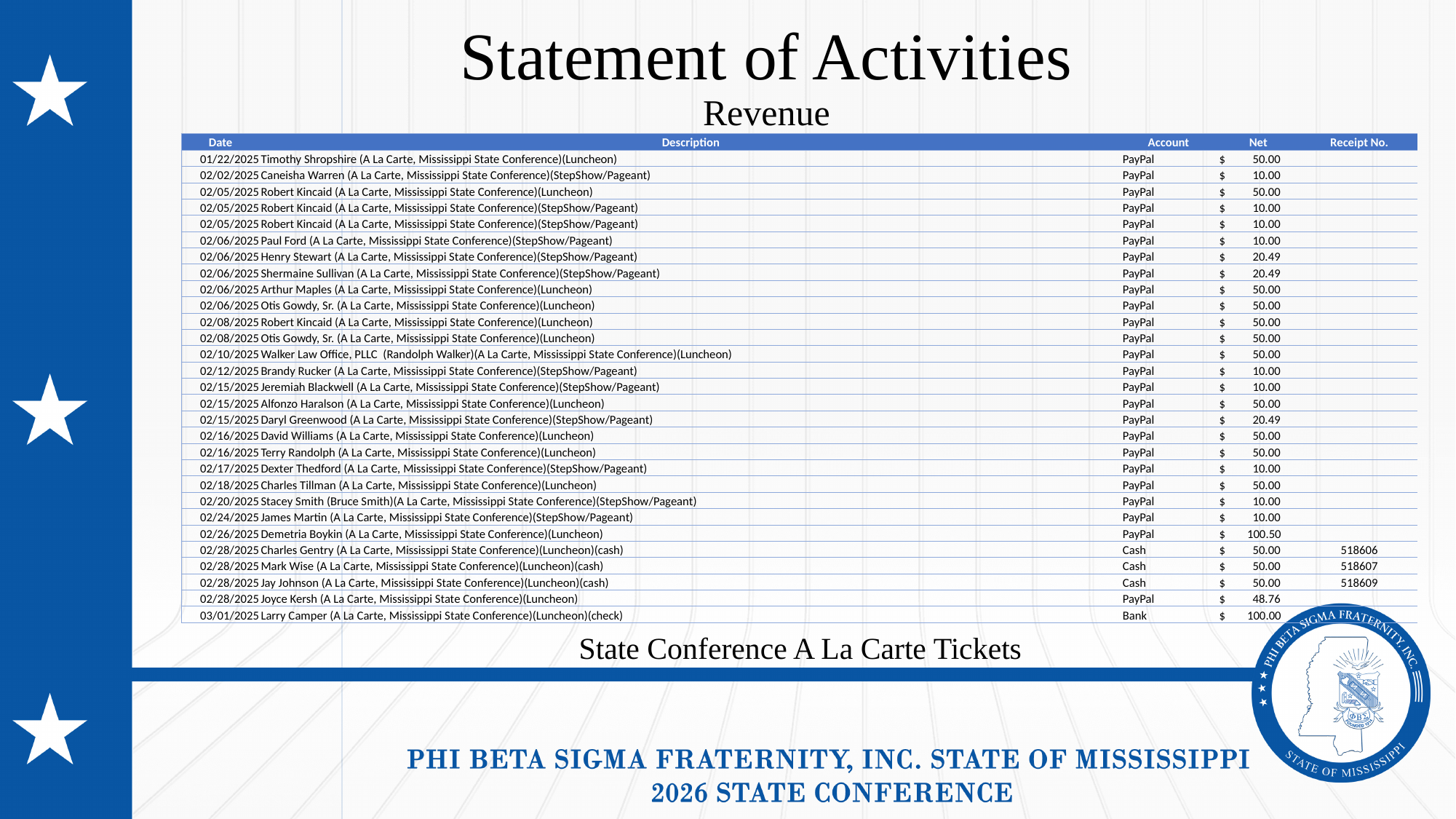

# Statement of Activities Revenue
| Date | Description | Account | Net | Receipt No. |
| --- | --- | --- | --- | --- |
| 01/22/2025 | Timothy Shropshire (A La Carte, Mississippi State Conference)(Luncheon) | PayPal | $ 50.00 |  |
| 02/02/2025 | Caneisha Warren (A La Carte, Mississippi State Conference)(StepShow/Pageant) | PayPal | $ 10.00 |  |
| 02/05/2025 | Robert Kincaid (A La Carte, Mississippi State Conference)(Luncheon) | PayPal | $ 50.00 |  |
| 02/05/2025 | Robert Kincaid (A La Carte, Mississippi State Conference)(StepShow/Pageant) | PayPal | $ 10.00 |  |
| 02/05/2025 | Robert Kincaid (A La Carte, Mississippi State Conference)(StepShow/Pageant) | PayPal | $ 10.00 |  |
| 02/06/2025 | Paul Ford (A La Carte, Mississippi State Conference)(StepShow/Pageant) | PayPal | $ 10.00 |  |
| 02/06/2025 | Henry Stewart (A La Carte, Mississippi State Conference)(StepShow/Pageant) | PayPal | $ 20.49 |  |
| 02/06/2025 | Shermaine Sullivan (A La Carte, Mississippi State Conference)(StepShow/Pageant) | PayPal | $ 20.49 |  |
| 02/06/2025 | Arthur Maples (A La Carte, Mississippi State Conference)(Luncheon) | PayPal | $ 50.00 |  |
| 02/06/2025 | Otis Gowdy, Sr. (A La Carte, Mississippi State Conference)(Luncheon) | PayPal | $ 50.00 |  |
| 02/08/2025 | Robert Kincaid (A La Carte, Mississippi State Conference)(Luncheon) | PayPal | $ 50.00 |  |
| 02/08/2025 | Otis Gowdy, Sr. (A La Carte, Mississippi State Conference)(Luncheon) | PayPal | $ 50.00 |  |
| 02/10/2025 | Walker Law Office, PLLC (Randolph Walker)(A La Carte, Mississippi State Conference)(Luncheon) | PayPal | $ 50.00 |  |
| 02/12/2025 | Brandy Rucker (A La Carte, Mississippi State Conference)(StepShow/Pageant) | PayPal | $ 10.00 |  |
| 02/15/2025 | Jeremiah Blackwell (A La Carte, Mississippi State Conference)(StepShow/Pageant) | PayPal | $ 10.00 |  |
| 02/15/2025 | Alfonzo Haralson (A La Carte, Mississippi State Conference)(Luncheon) | PayPal | $ 50.00 |  |
| 02/15/2025 | Daryl Greenwood (A La Carte, Mississippi State Conference)(StepShow/Pageant) | PayPal | $ 20.49 |  |
| 02/16/2025 | David Williams (A La Carte, Mississippi State Conference)(Luncheon) | PayPal | $ 50.00 |  |
| 02/16/2025 | Terry Randolph (A La Carte, Mississippi State Conference)(Luncheon) | PayPal | $ 50.00 |  |
| 02/17/2025 | Dexter Thedford (A La Carte, Mississippi State Conference)(StepShow/Pageant) | PayPal | $ 10.00 |  |
| 02/18/2025 | Charles Tillman (A La Carte, Mississippi State Conference)(Luncheon) | PayPal | $ 50.00 |  |
| 02/20/2025 | Stacey Smith (Bruce Smith)(A La Carte, Mississippi State Conference)(StepShow/Pageant) | PayPal | $ 10.00 |  |
| 02/24/2025 | James Martin (A La Carte, Mississippi State Conference)(StepShow/Pageant) | PayPal | $ 10.00 |  |
| 02/26/2025 | Demetria Boykin (A La Carte, Mississippi State Conference)(Luncheon) | PayPal | $ 100.50 |  |
| 02/28/2025 | Charles Gentry (A La Carte, Mississippi State Conference)(Luncheon)(cash) | Cash | $ 50.00 | 518606 |
| 02/28/2025 | Mark Wise (A La Carte, Mississippi State Conference)(Luncheon)(cash) | Cash | $ 50.00 | 518607 |
| 02/28/2025 | Jay Johnson (A La Carte, Mississippi State Conference)(Luncheon)(cash) | Cash | $ 50.00 | 518609 |
| 02/28/2025 | Joyce Kersh (A La Carte, Mississippi State Conference)(Luncheon) | PayPal | $ 48.76 |  |
| 03/01/2025 | Larry Camper (A La Carte, Mississippi State Conference)(Luncheon)(check) | Bank | $ 100.00 |  |

State Conference A La Carte Tickets